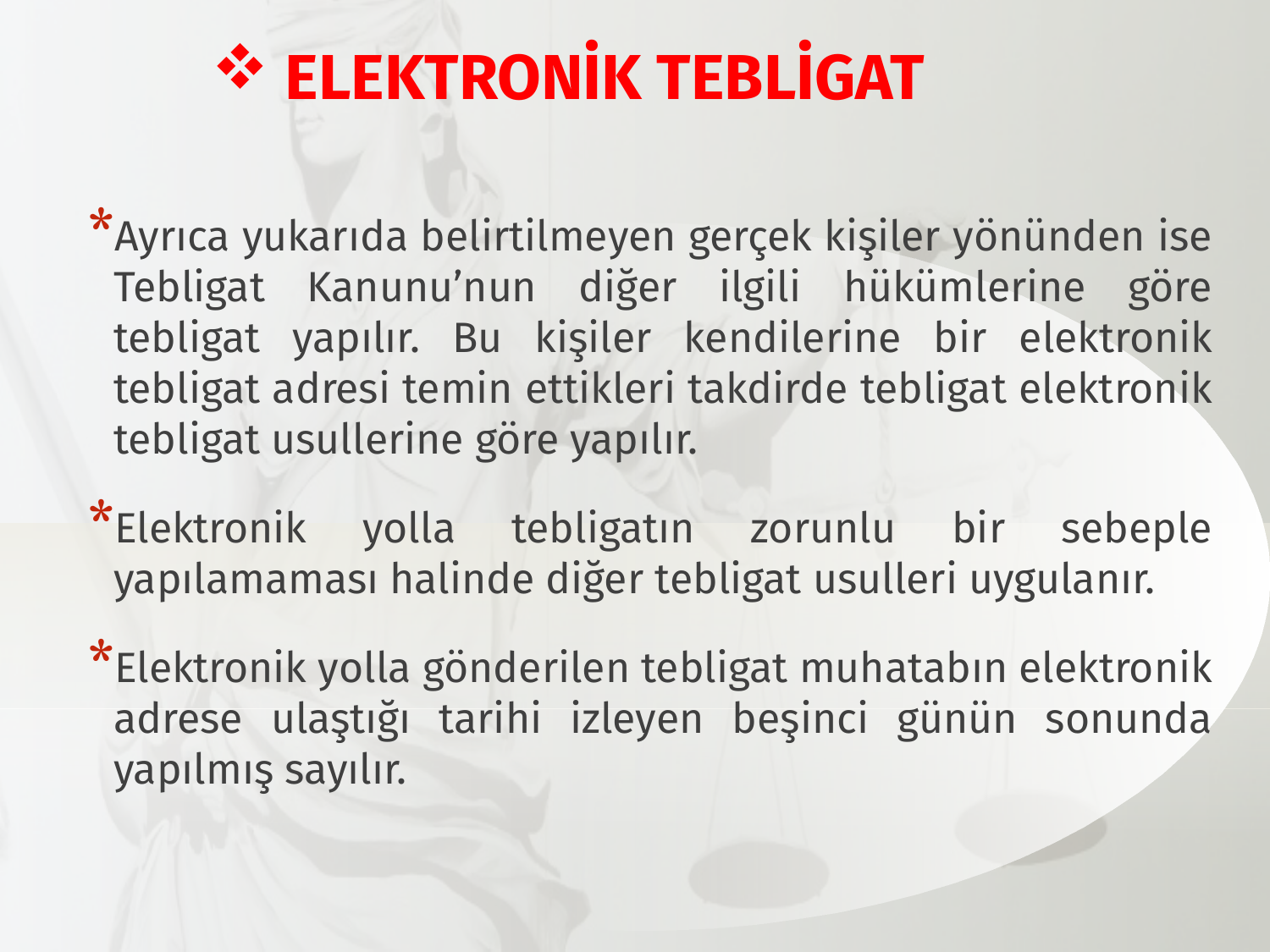

ELEKTRONİK TEBLİGAT

Ayrıca yukarıda belirtilmeyen gerçek kişiler yönünden ise Tebligat Kanunu’nun diğer ilgili hükümlerine göre tebligat yapılır. Bu kişiler kendilerine bir elektronik tebligat adresi temin ettikleri takdirde tebligat elektronik tebligat usullerine göre yapılır.

Elektronik yolla tebligatın zorunlu bir sebeple yapılamaması halinde diğer tebligat usulleri uygulanır.

Elektronik yolla gönderilen tebligat muhatabın elektronik adrese ulaştığı tarihi izleyen beşinci günün sonunda yapılmış sayılır.